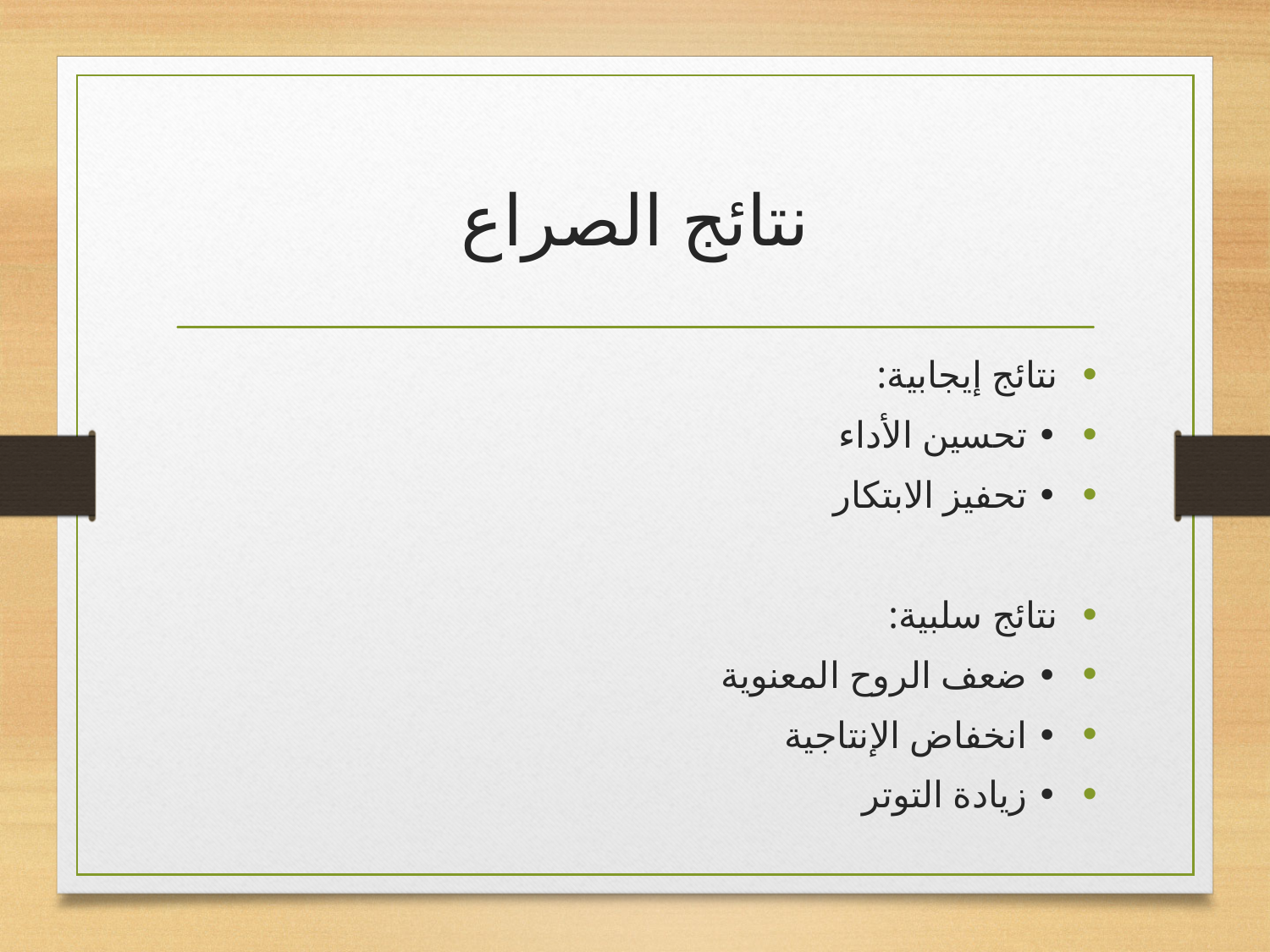

# نتائج الصراع
نتائج إيجابية:
• تحسين الأداء
• تحفيز الابتكار

نتائج سلبية:
• ضعف الروح المعنوية
• انخفاض الإنتاجية
• زيادة التوتر